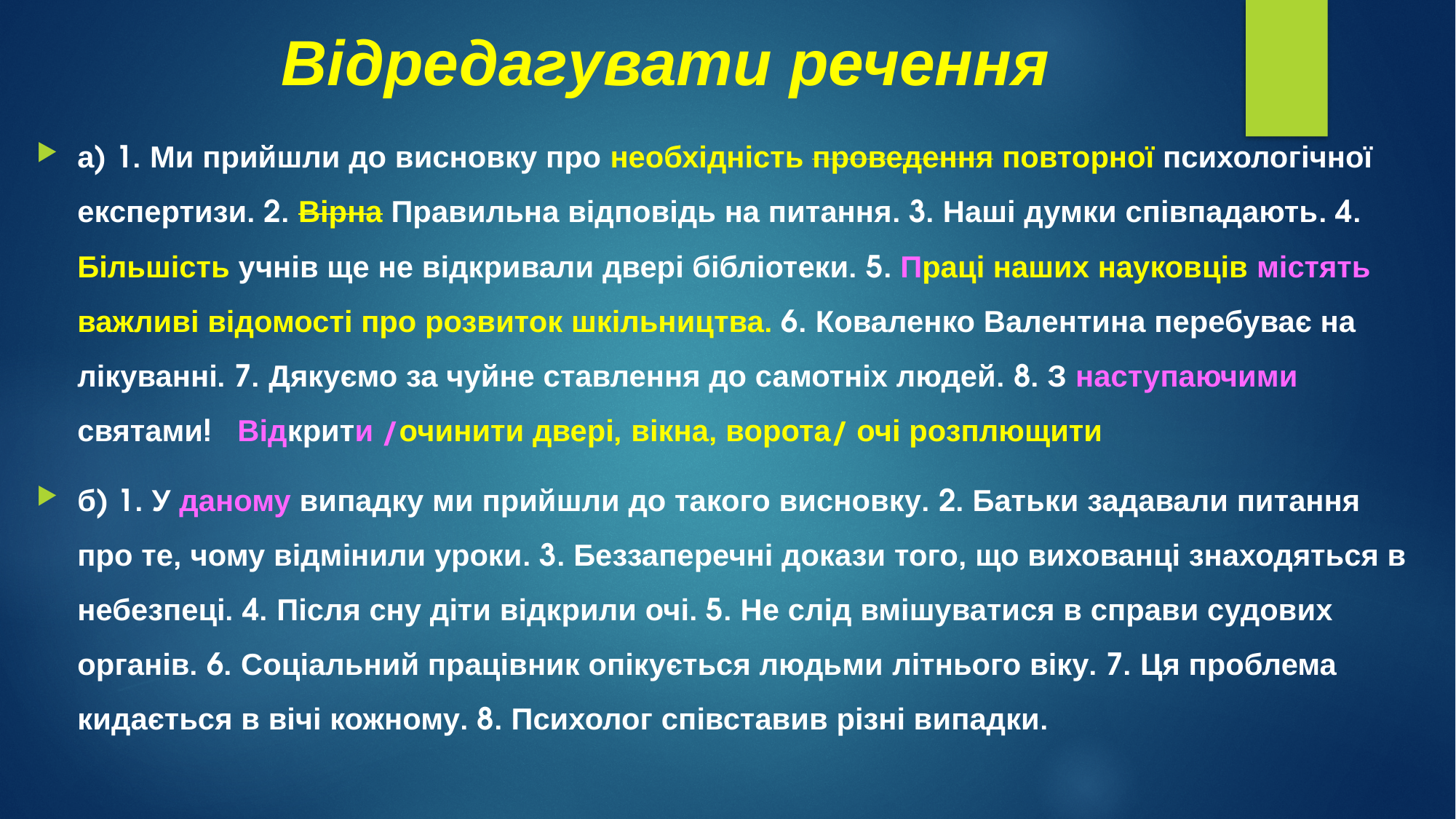

# Відредагувати речення
а) 1. Ми прийшли до висновку про необхідність проведення повторної психологічної експертизи. 2. Вірна Правильна відповідь на питання. 3. Наші думки співпадають. 4. Більшість учнів ще не відкривали двері бібліотеки. 5. Праці наших науковців містять важливі відомості про розвиток шкільництва. 6. Коваленко Валентина перебуває на лікуванні. 7. Дякуємо за чуйне ставлення до самотніх людей. 8. З наступаючими святами!   Відкрити /очинити двері, вікна, ворота/ очі розплющити
б) 1. У даному випадку ми прийшли до такого висновку. 2. Батьки задавали питання про те, чому відмінили уроки. 3. Беззаперечні докази того, що вихованці знаходяться в небезпеці. 4. Після сну діти відкрили очі. 5. Не слід вмішуватися в справи судових органів. 6. Соціальний працівник опікується людьми літнього віку. 7. Ця проблема кидається в вічі кожному. 8. Психолог співставив різні випадки.